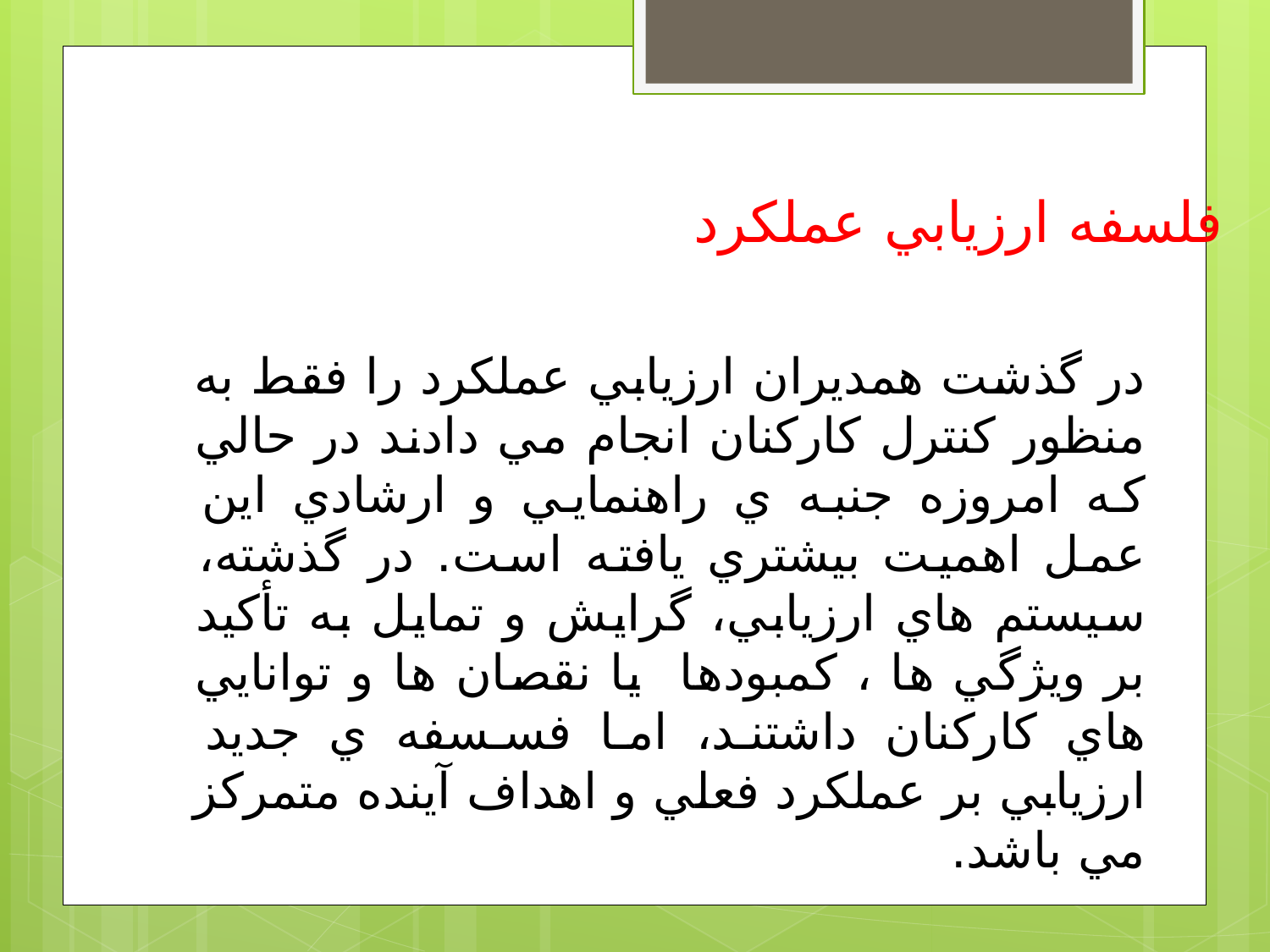

فلسفه ارزيابي عملكرد
در گذشت همديران ارزيابي عملكرد را فقط به منظور كنترل كاركنان انجام مي دادند در حالي كه امروزه جنبه ي راهنمايي و ارشادي اين عمل اهميت بيشتري يافته است. در گذشته، سيستم هاي ارزيابي، گرايش و تمايل به تأكيد بر ويژگي ها ، كمبودها  يا نقصان ها و توانايي هاي كاركنان داشتند، اما فسسفه ي جديد ارزيابي بر عملكرد فعلي و اهداف آينده متمركز مي باشد.